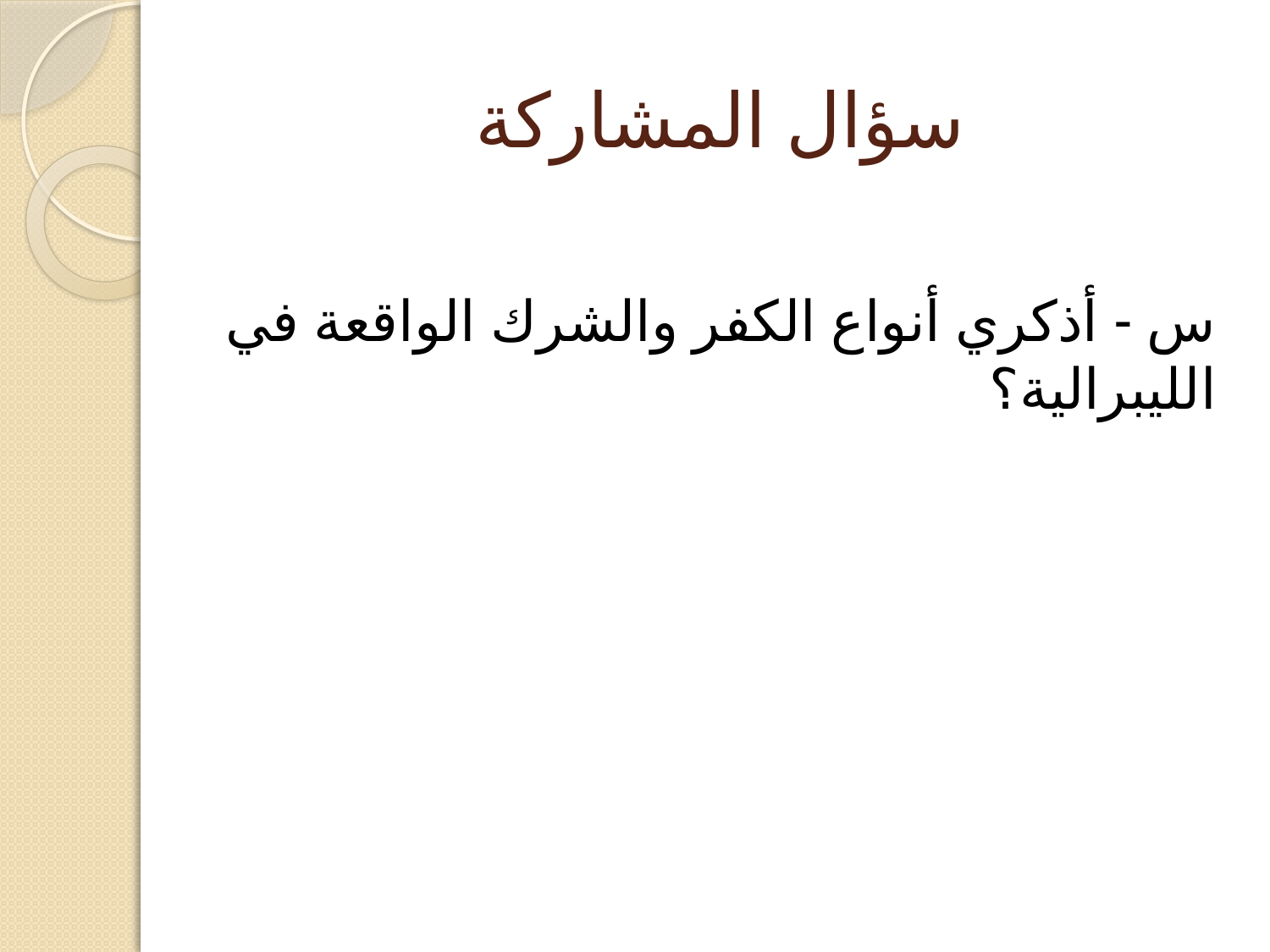

# سؤال المشاركة

س - أذكري أنواع الكفر والشرك الواقعة في الليبرالية؟